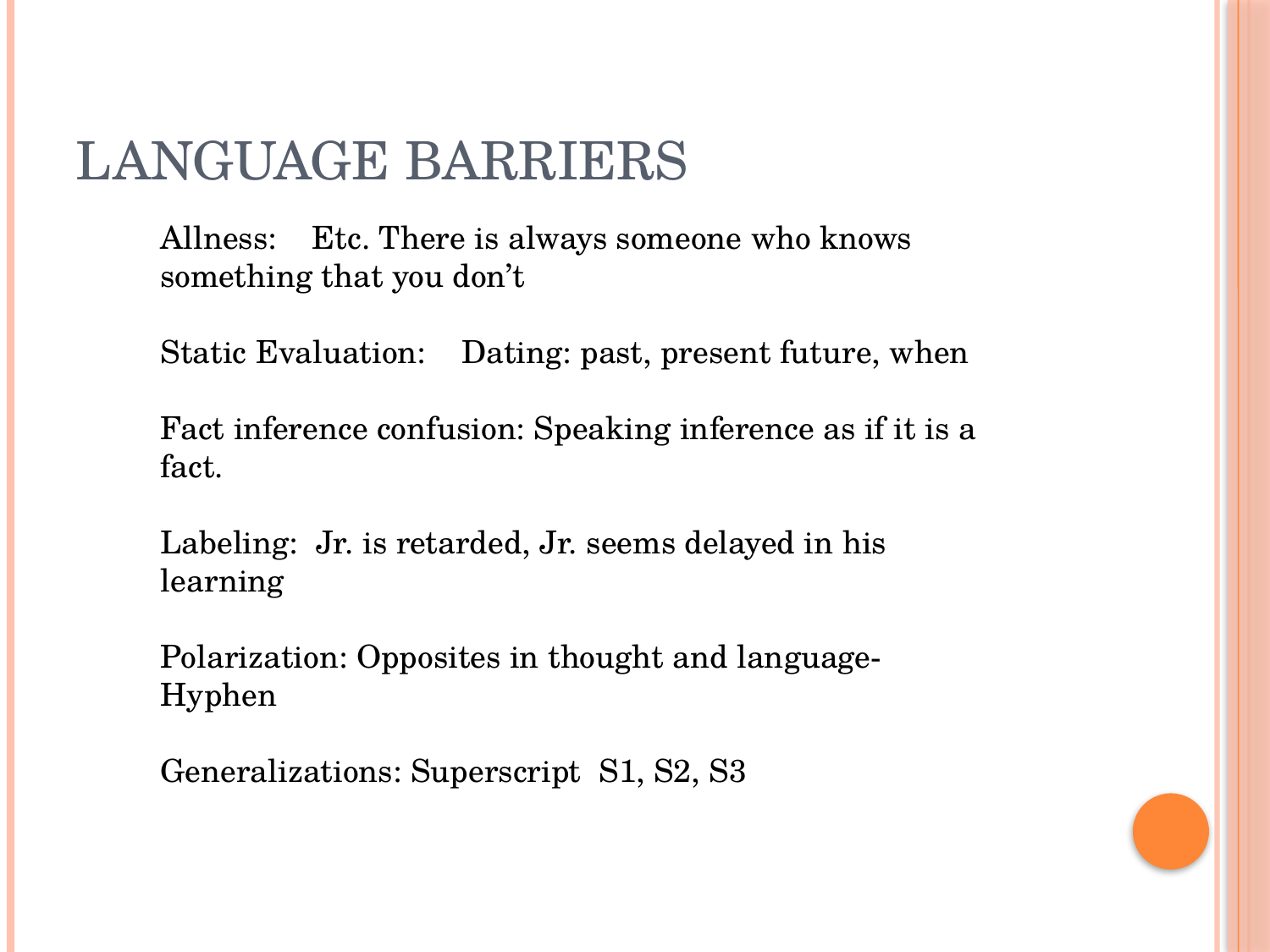

# Language Barriers
Allness:    Etc. There is always someone who knows something that you don’t

Static Evaluation:    Dating: past, present future, when
Fact inference confusion: Speaking inference as if it is a fact.

Labeling:  Jr. is retarded, Jr. seems delayed in his learning

Polarization: Opposites in thought and language-Hyphen

Generalizations: Superscript  S1, S2, S3